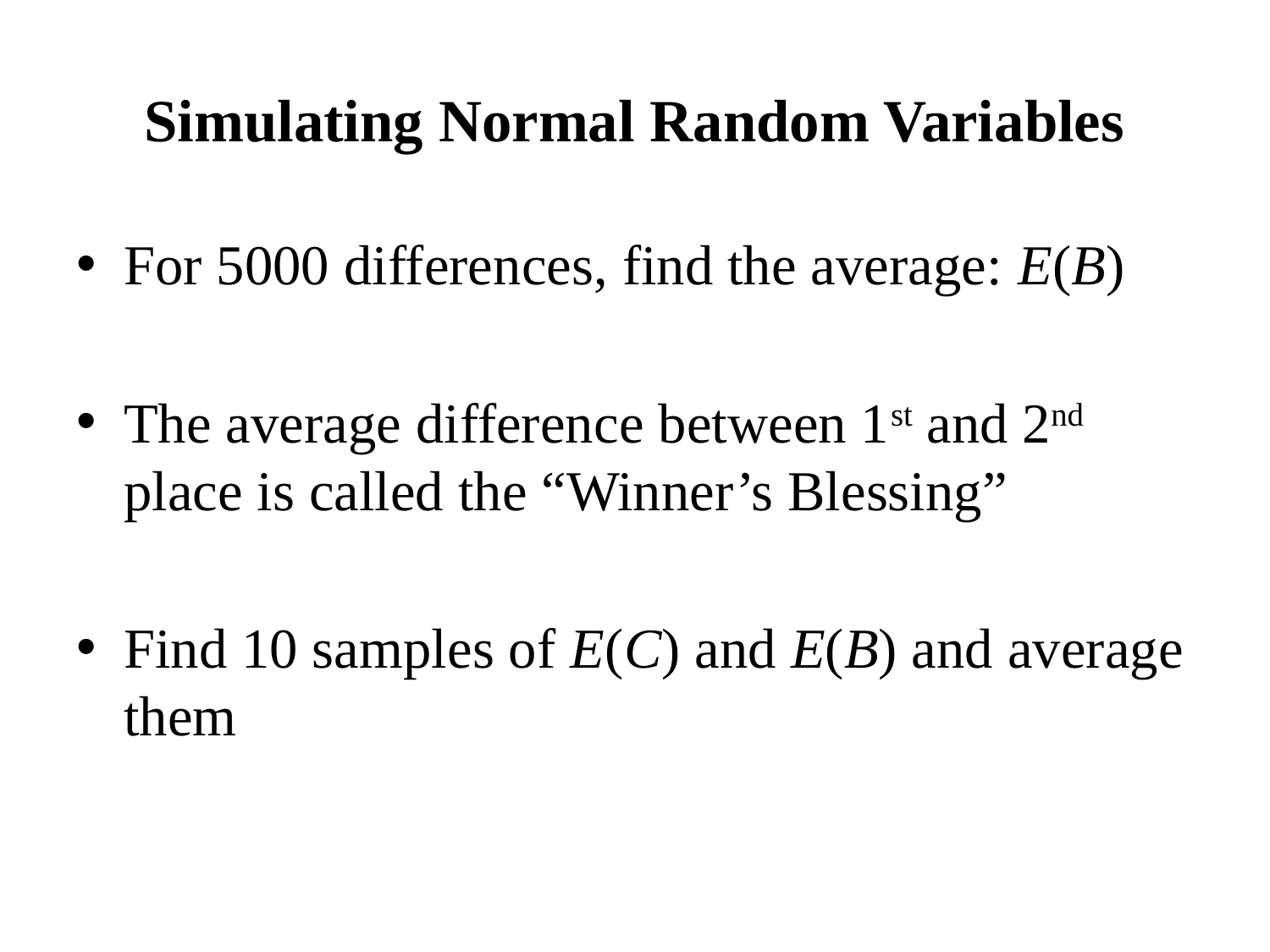

# Simulating Normal Random Variables
For 5000 differences, find the average: E(B)

The average difference between 1st and 2nd place is called the “Winner’s Blessing”

Find 10 samples of E(C) and E(B) and average them